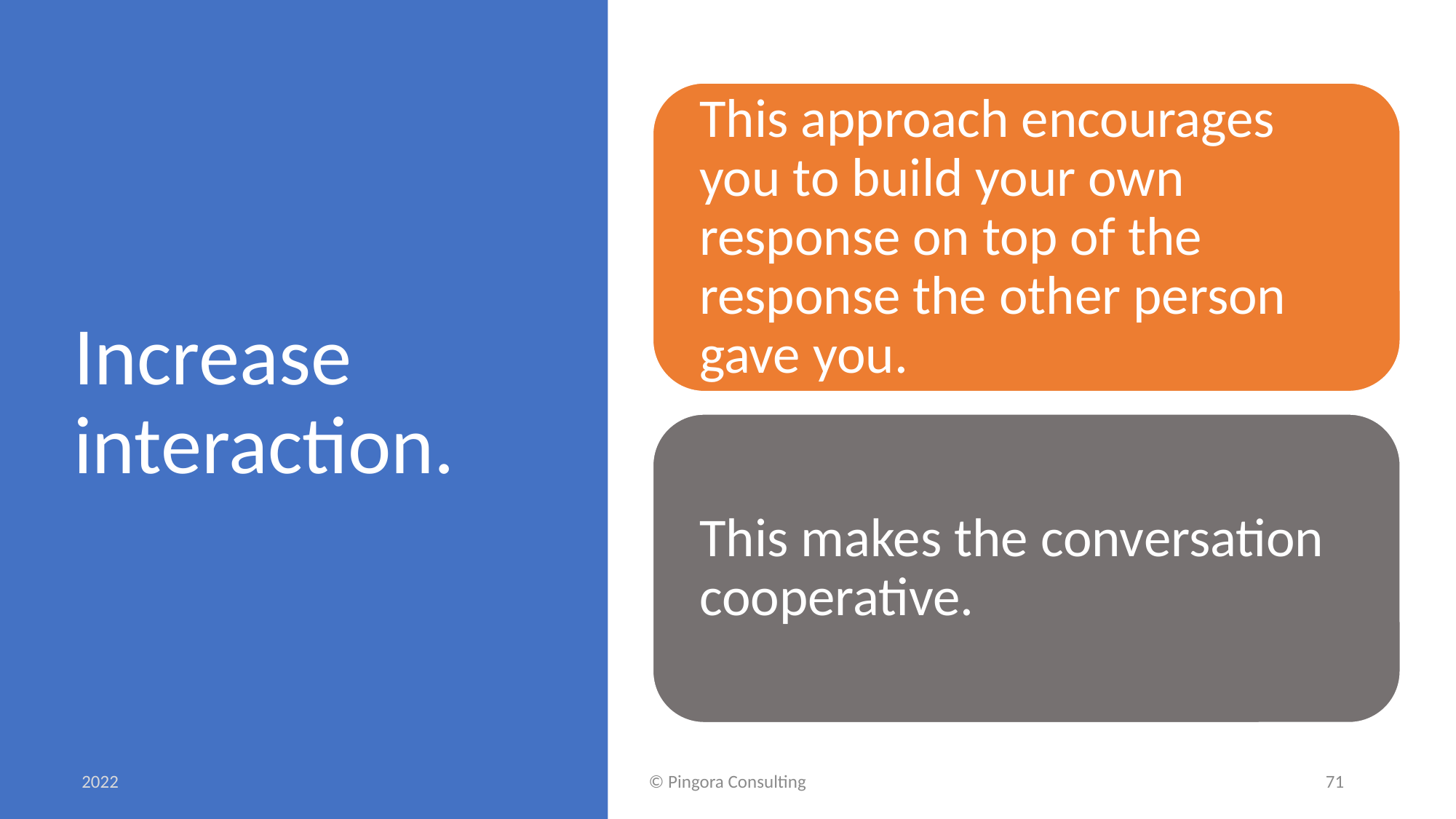

# Increase interaction.
This approach encourages you to build your own response on top of the response the other person gave you.
This makes the conversation cooperative.
2022
© Pingora Consulting
71